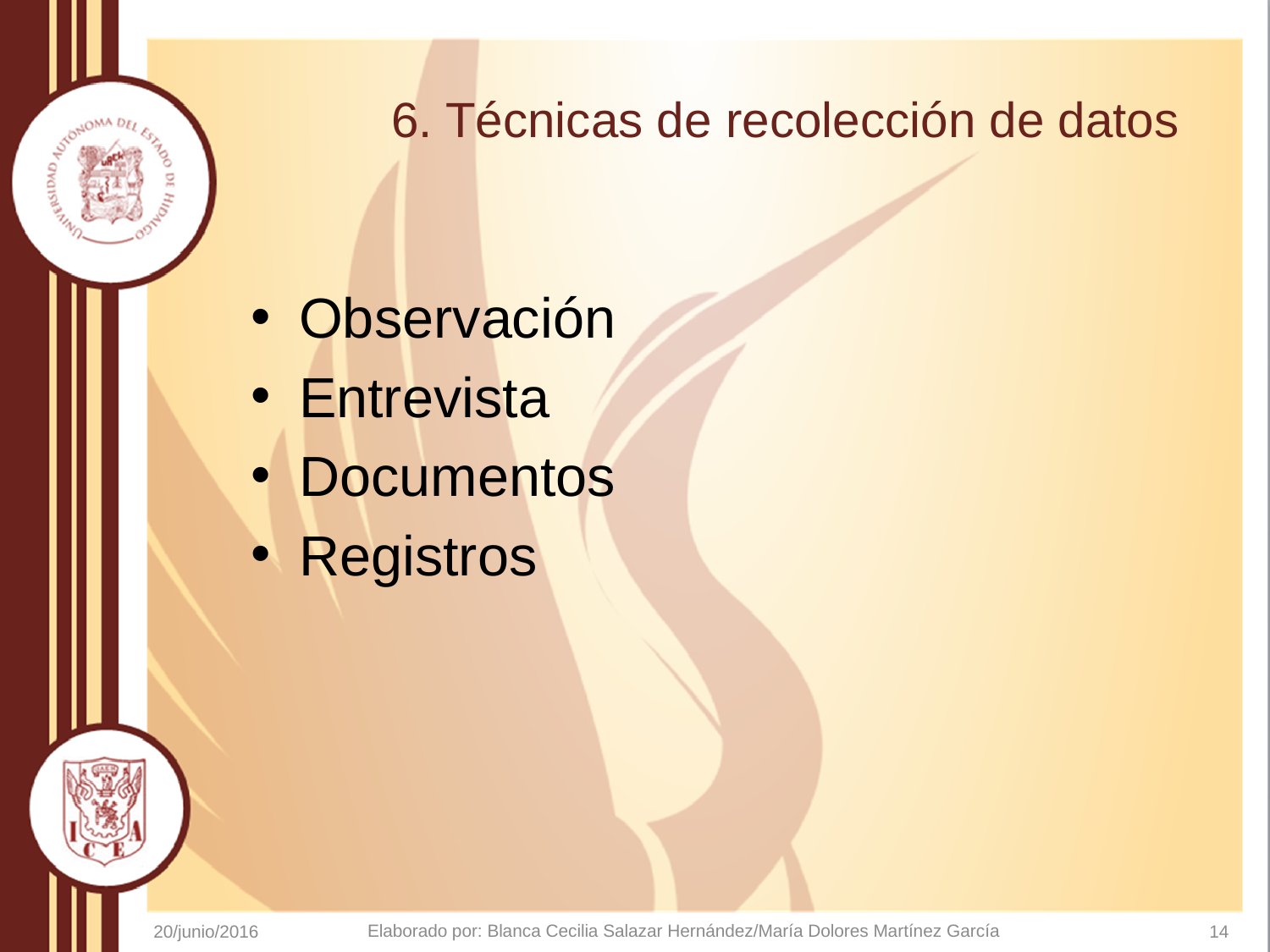

# 6. Técnicas de recolección de datos

Observación
Entrevista
Documentos
Registros
Elaborado por: Blanca Cecilia Salazar Hernández/María Dolores Martínez García
14
20/junio/2016